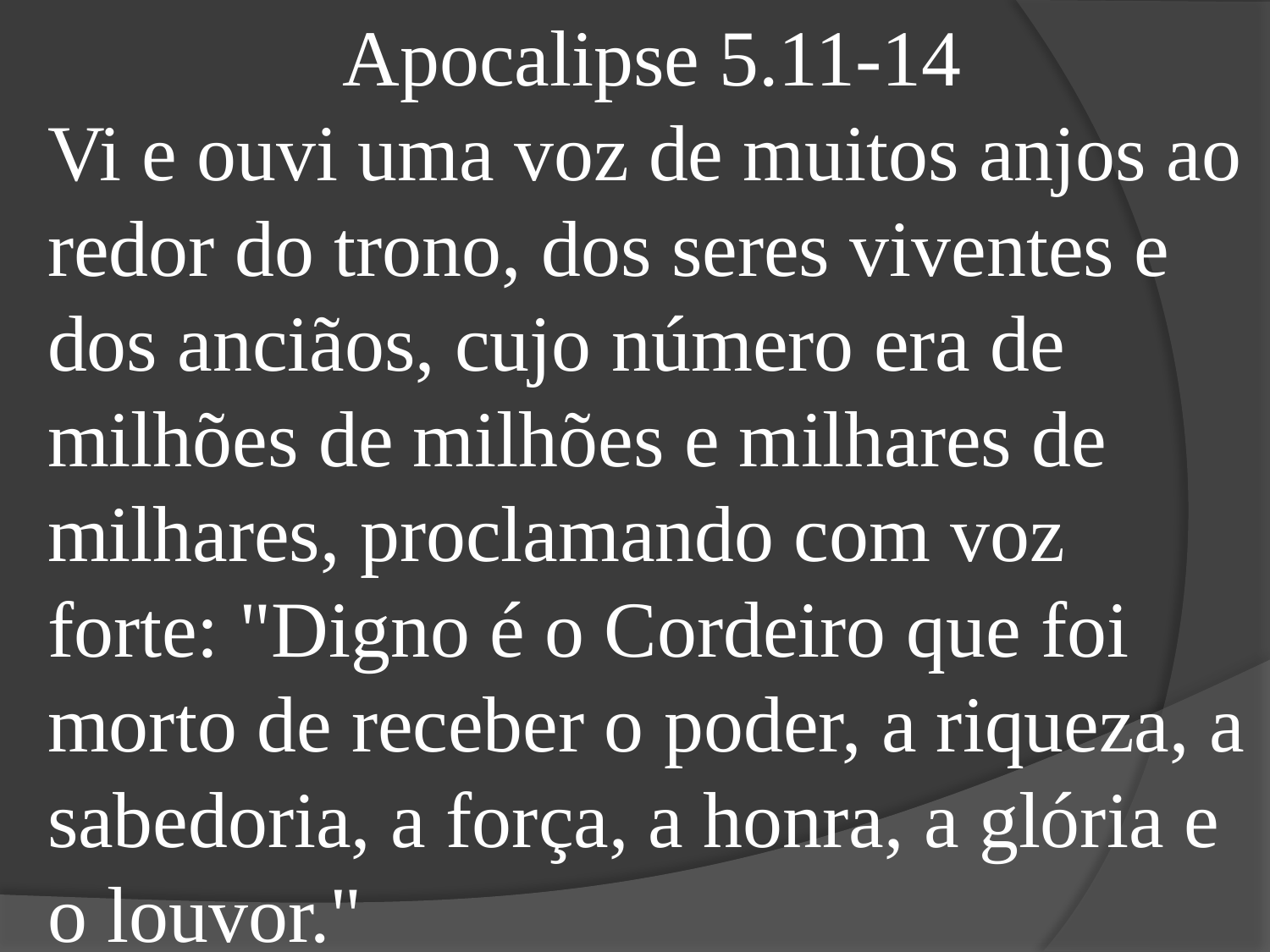

Apocalipse 5.11-14
Vi e ouvi uma voz de muitos anjos ao redor do trono, dos seres viventes e dos anciãos, cujo número era de milhões de milhões e milhares de milhares, proclamando com voz forte: "Digno é o Cordeiro que foi morto de receber o poder, a riqueza, a sabedoria, a força, a honra, a glória e o louvor."